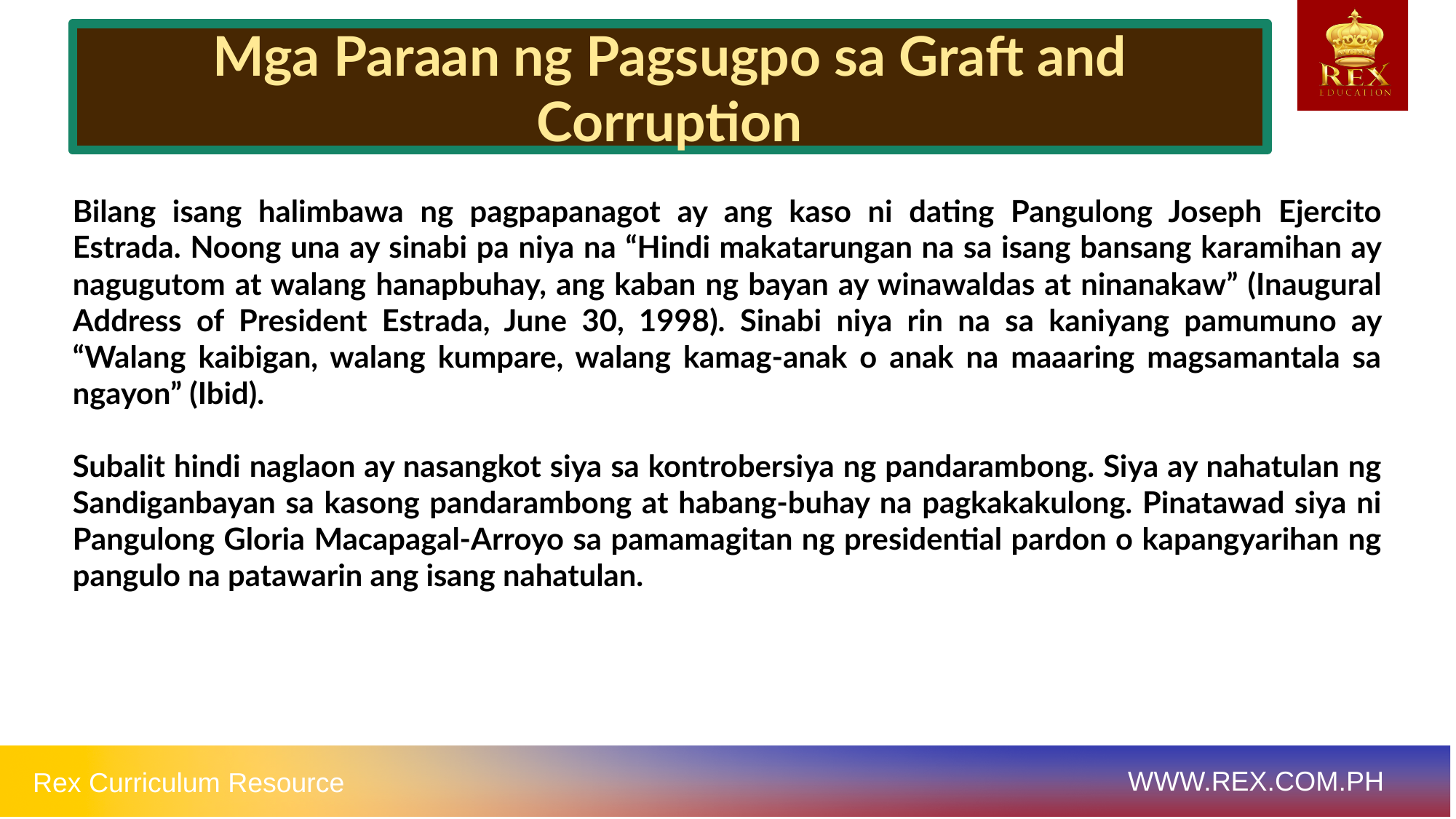

Mga Paraan ng Pagsugpo sa Graft and Corruption
# Bilang isang halimbawa ng pagpapanagot ay ang kaso ni dating Pangulong Joseph Ejercito Estrada. Noong una ay sinabi pa niya na “Hindi makatarungan na sa isang bansang karamihan ay nagugutom at walang hanapbuhay, ang kaban ng bayan ay winawaldas at ninanakaw” (Inaugural Address of President Estrada, June 30, 1998). Sinabi niya rin na sa kaniyang pamumuno ay “Walang kaibigan, walang kumpare, walang kamag-anak o anak na maaaring magsamantala sa ngayon” (Ibid).

Subalit hindi naglaon ay nasangkot siya sa kontrobersiya ng pandarambong. Siya ay nahatulan ng Sandiganbayan sa kasong pandarambong at habang-buhay na pagkakakulong. Pinatawad siya ni Pangulong Gloria Macapagal-Arroyo sa pamamagitan ng presidential pardon o kapangyarihan ng pangulo na patawarin ang isang nahatulan.